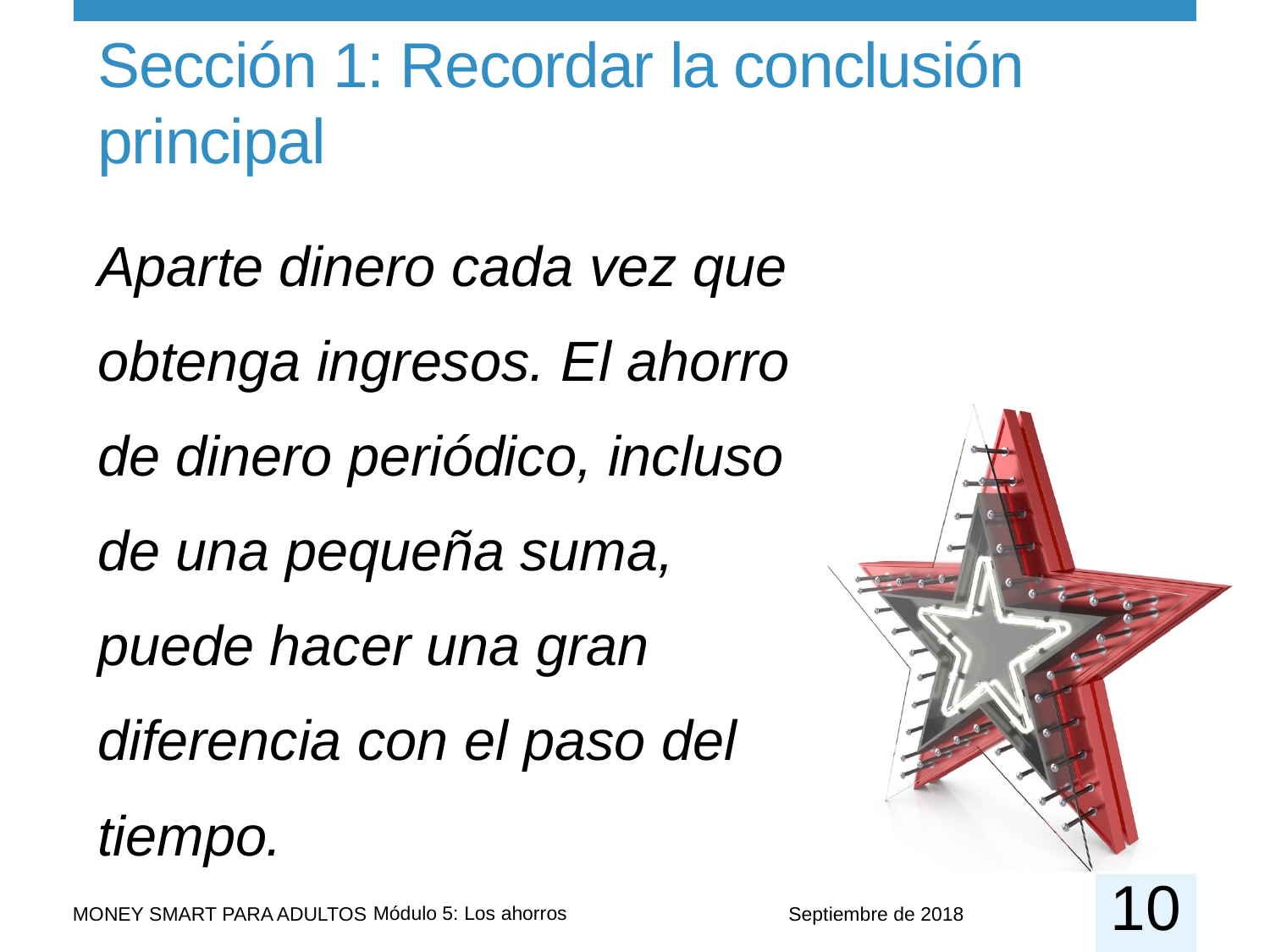

# Sección 1: Recordar la conclusión principal
Aparte dinero cada vez que obtenga ingresos. El ahorro de dinero periódico, incluso de una pequeña suma, puede hacer una gran diferencia con el paso del tiempo.
10